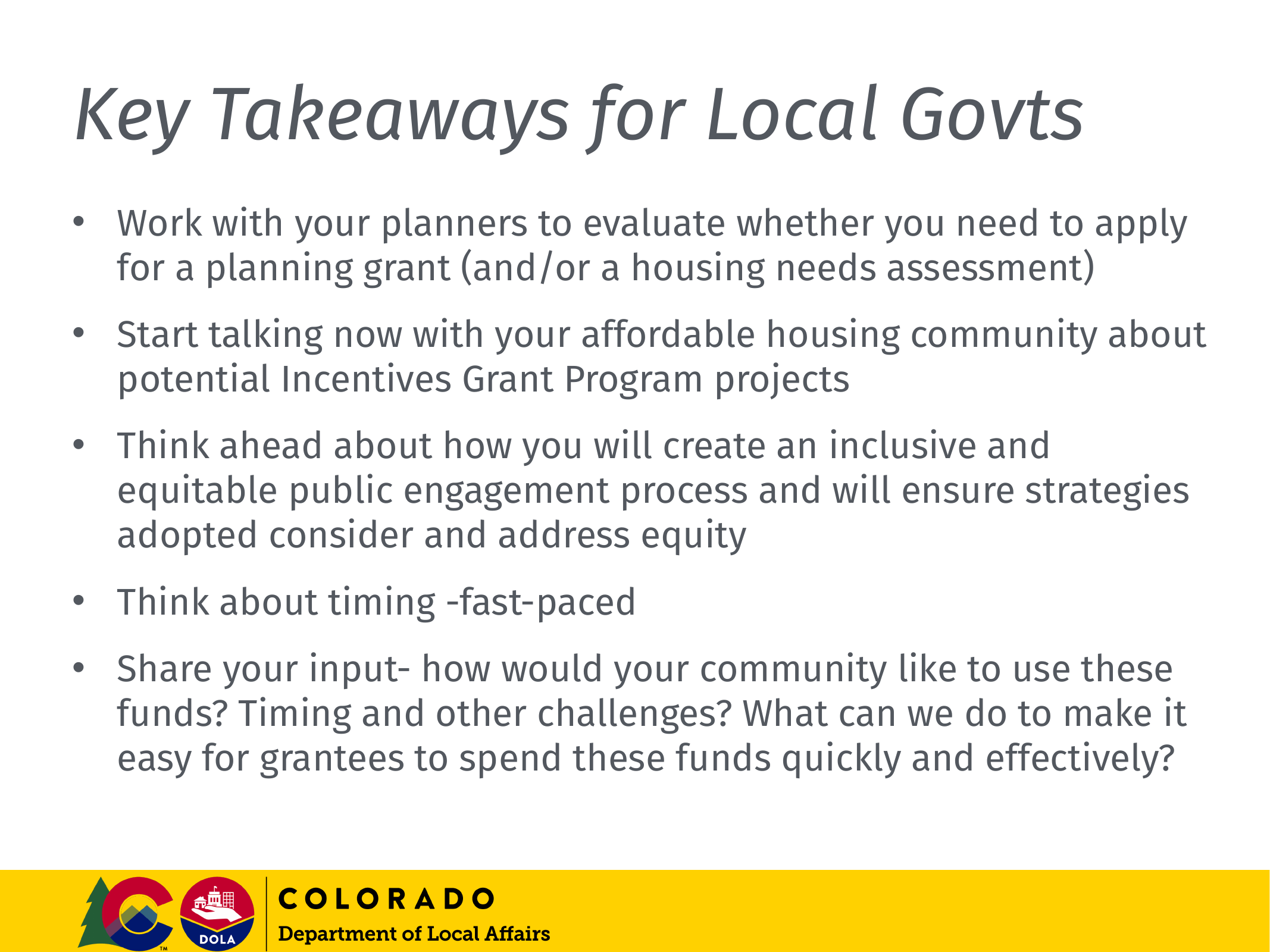

# Key Takeaways for Local Govts

Work with your planners to evaluate whether you need to apply for a planning grant (and/or a housing needs assessment)
Start talking now with your affordable housing community about potential Incentives Grant Program projects
Think ahead about how you will create an inclusive and equitable public engagement process and will ensure strategies adopted consider and address equity
Think about timing -fast-paced
Share your input- how would your community like to use these funds? Timing and other challenges? What can we do to make it easy for grantees to spend these funds quickly and effectively?